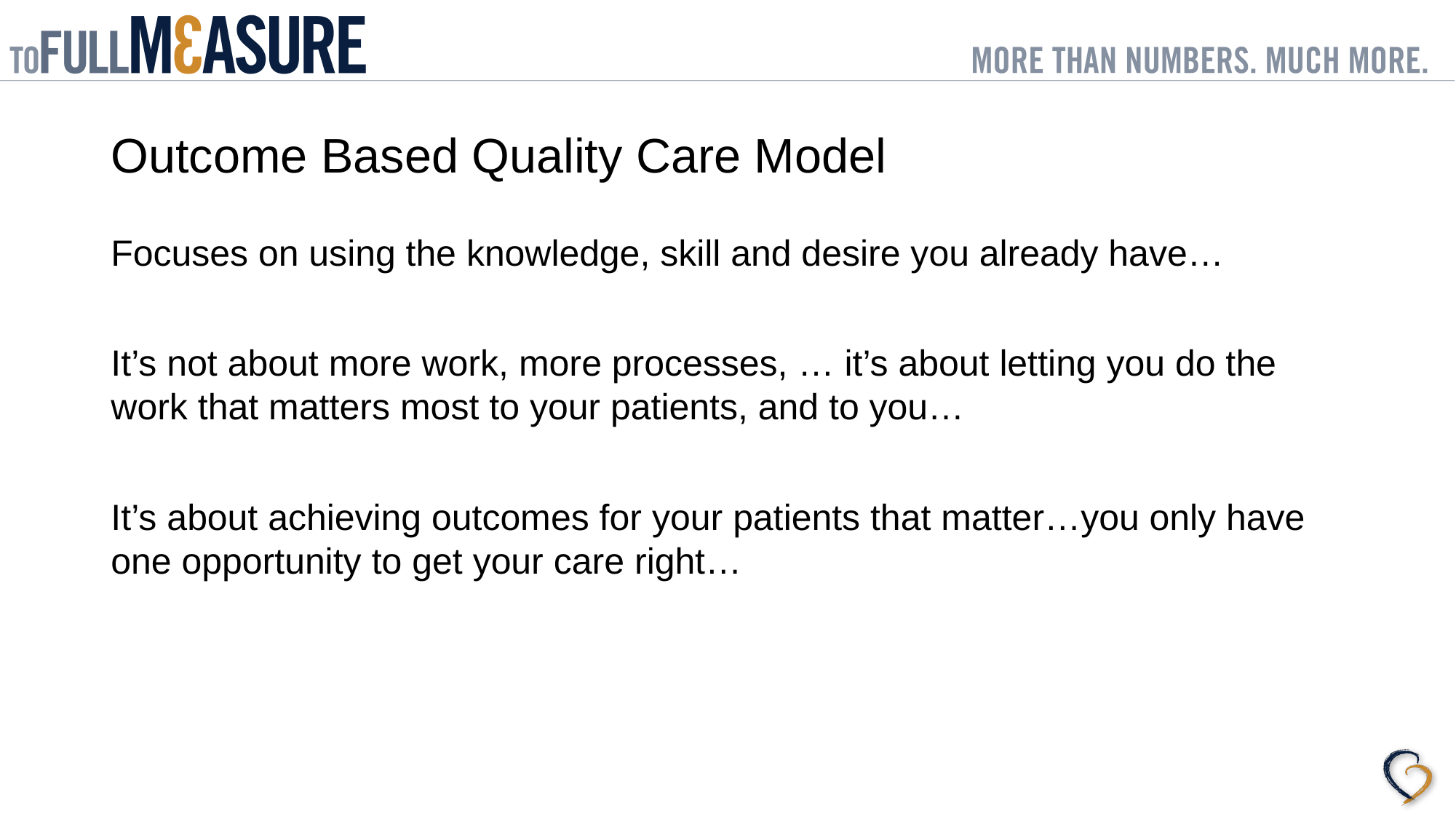

# Outcome Based Quality Care Model
Focuses on using the knowledge, skill and desire you already have…

It’s not about more work, more processes, … it’s about letting you do the work that matters most to your patients, and to you…

It’s about achieving outcomes for your patients that matter…you only have one opportunity to get your care right…